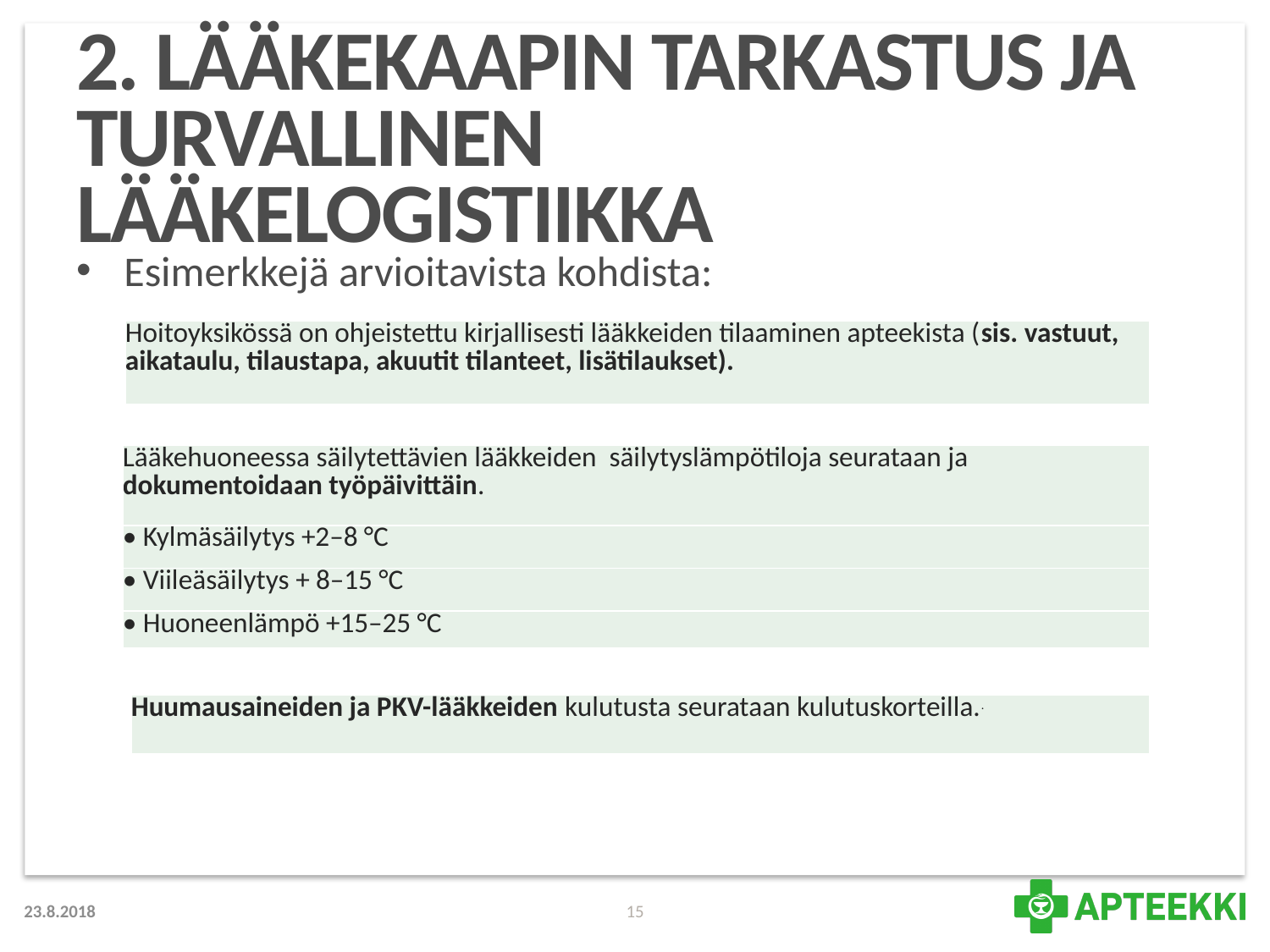

# 2. Lääkekaapin tarkastus ja turvallinen lääkelogistiikka
Esimerkkejä arvioitavista kohdista:

| Hoitoyksikössä on ohjeistettu kirjallisesti lääkkeiden tilaaminen apteekista (sis. vastuut, aikataulu, tilaustapa, akuutit tilanteet, lisätilaukset). |
| --- |
| Lääkehuoneessa säilytettävien lääkkeiden säilytyslämpötiloja seurataan ja dokumentoidaan työpäivittäin. |
| --- |
| • Kylmäsäilytys +2–8 °C |
| • Viileäsäilytys + 8–15 °C |
| • Huoneenlämpö +15–25 °C |
| Huumausaineiden ja PKV-lääkkeiden kulutusta seurataan kulutuskorteilla.. |
| --- |
23.8.2018
15